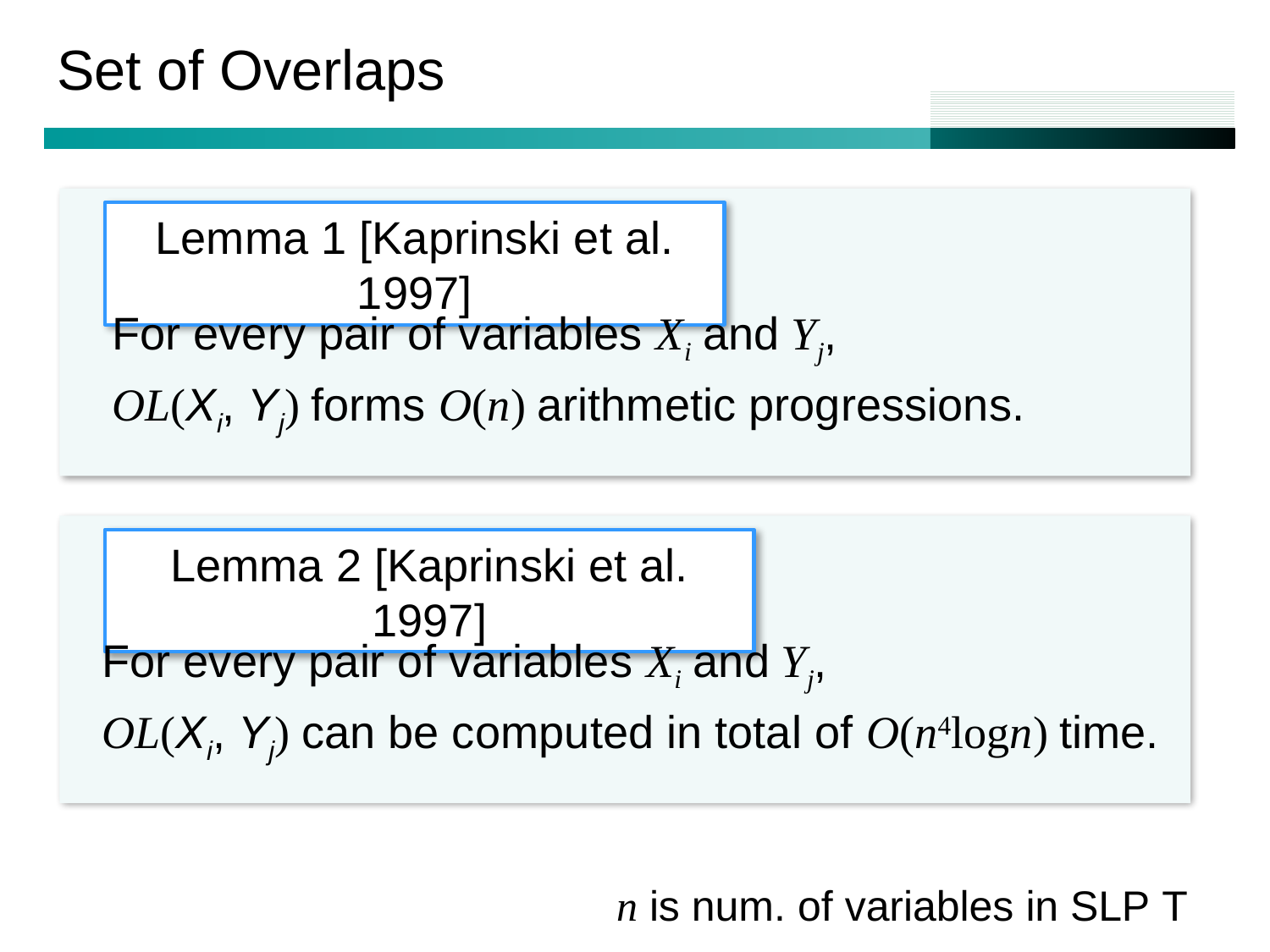

# Set of Overlaps

Lemma 1 [Kaprinski et al. 1997]
For every pair of variables Xi and Yj,
OL(Xi, Yj) forms O(n) arithmetic progressions.

Lemma 2 [Kaprinski et al. 1997]
For every pair of variables Xi and Yj,
OL(Xi, Yj) can be computed in total of O(n4logn) time.
n is num. of variables in SLP T